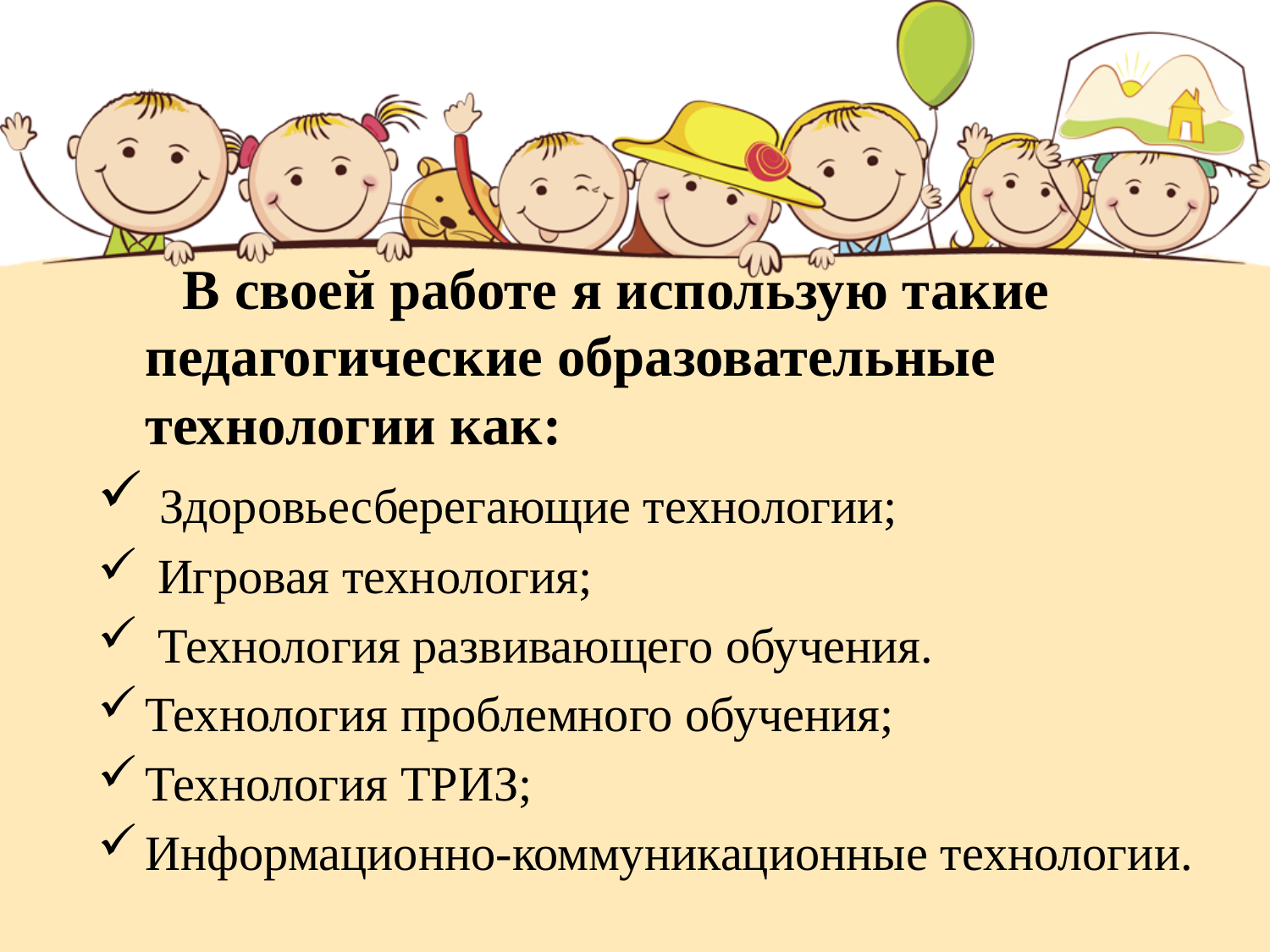

В своей работе я использую такие педагогические образовательные технологии как:
 Здоровьесберегающие технологии;
 Игровая технология;
 Технология развивающего обучения.
Технология проблемного обучения;
Технология ТРИЗ;
Информационно-коммуникационные технологии.